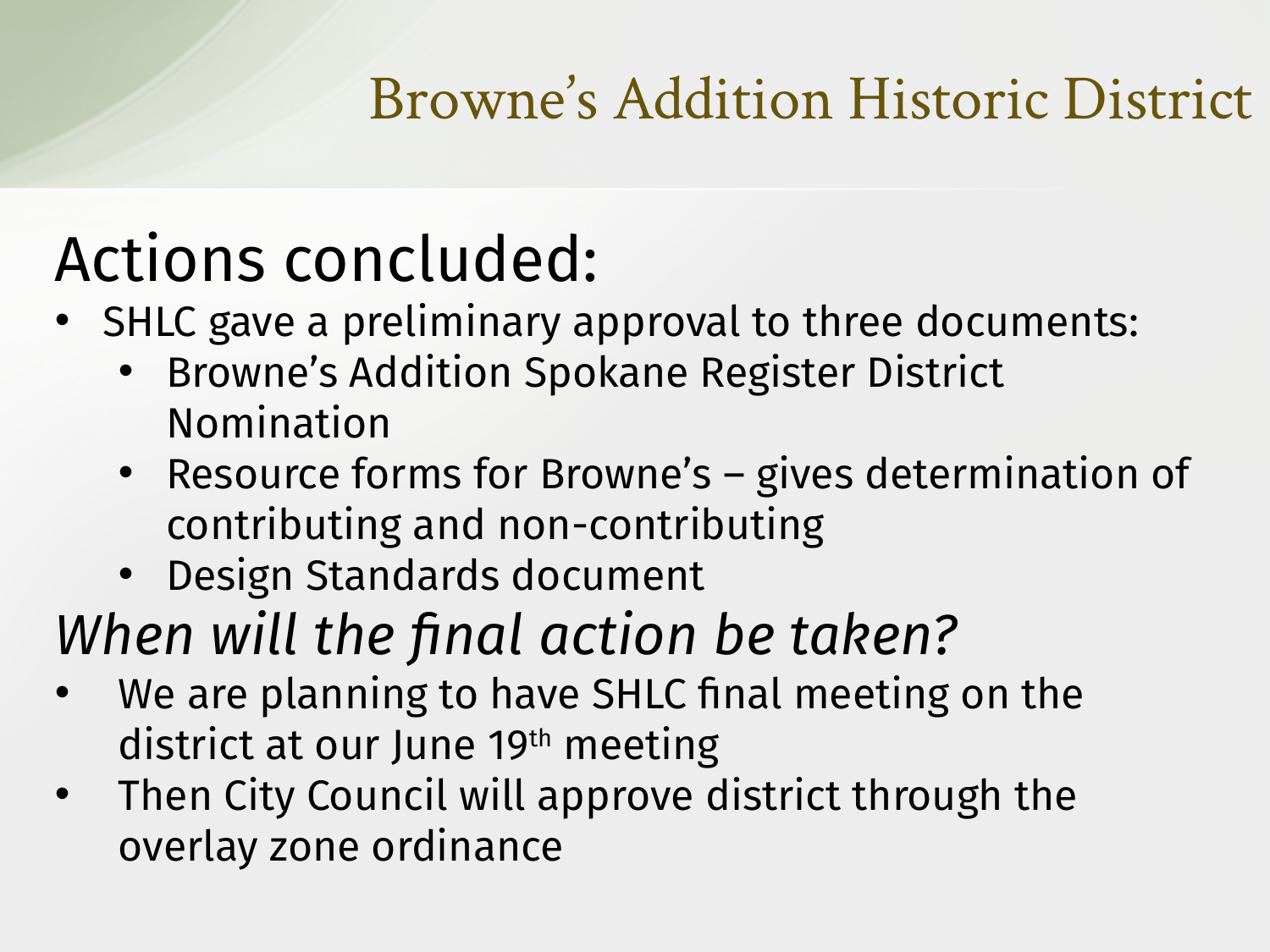

# Browne’s Addition Historic District
Actions concluded:
SHLC gave a preliminary approval to three documents:
Browne’s Addition Spokane Register District Nomination
Resource forms for Browne’s – gives determination of contributing and non-contributing
Design Standards document
When will the final action be taken?
We are planning to have SHLC final meeting on the district at our June 19th meeting
Then City Council will approve district through the overlay zone ordinance